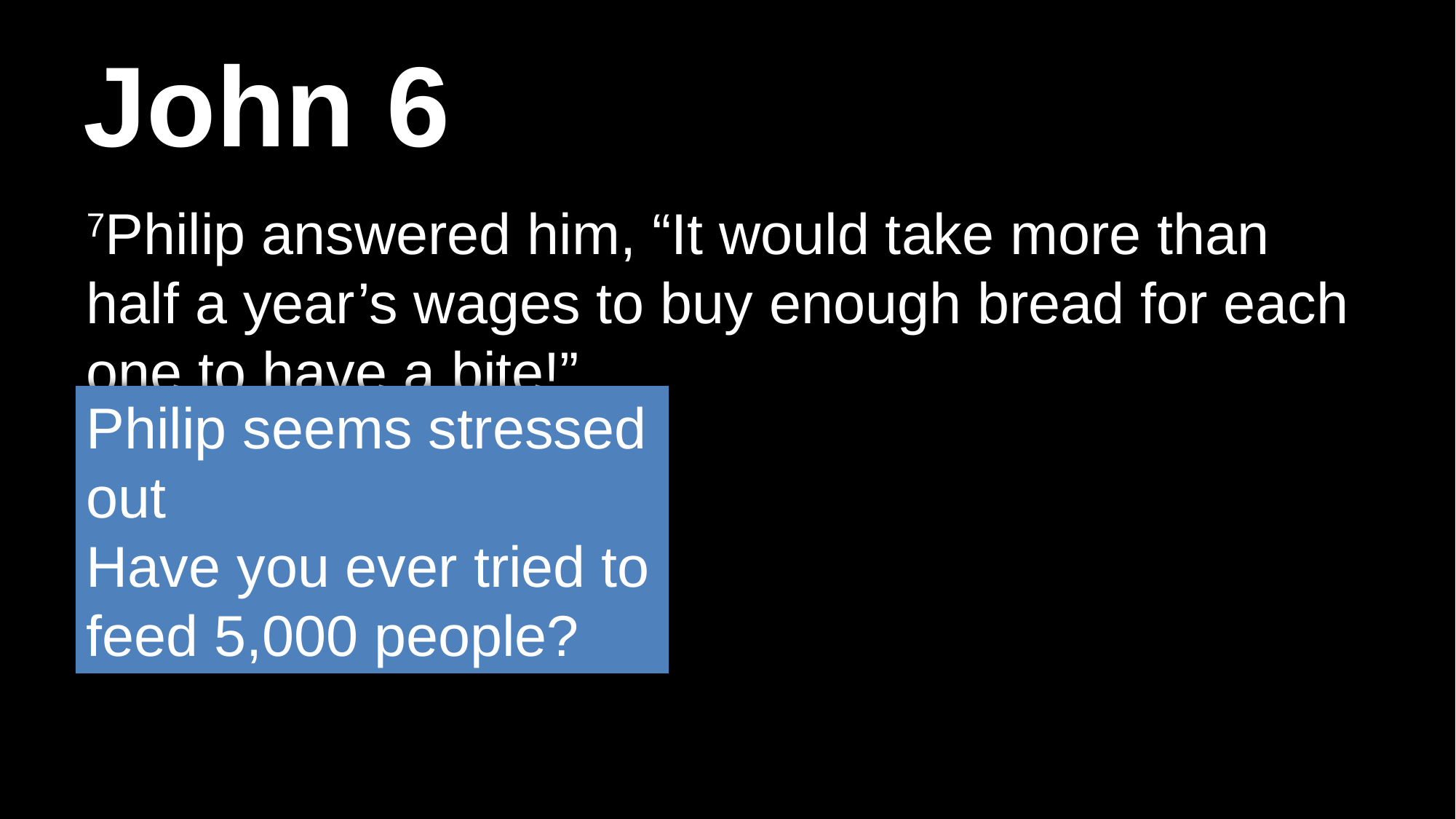

# John 6
7Philip answered him, “It would take more than half a year’s wages to buy enough bread for each one to have a bite!”
Philip seems stressed out
Have you ever tried to feed 5,000 people?